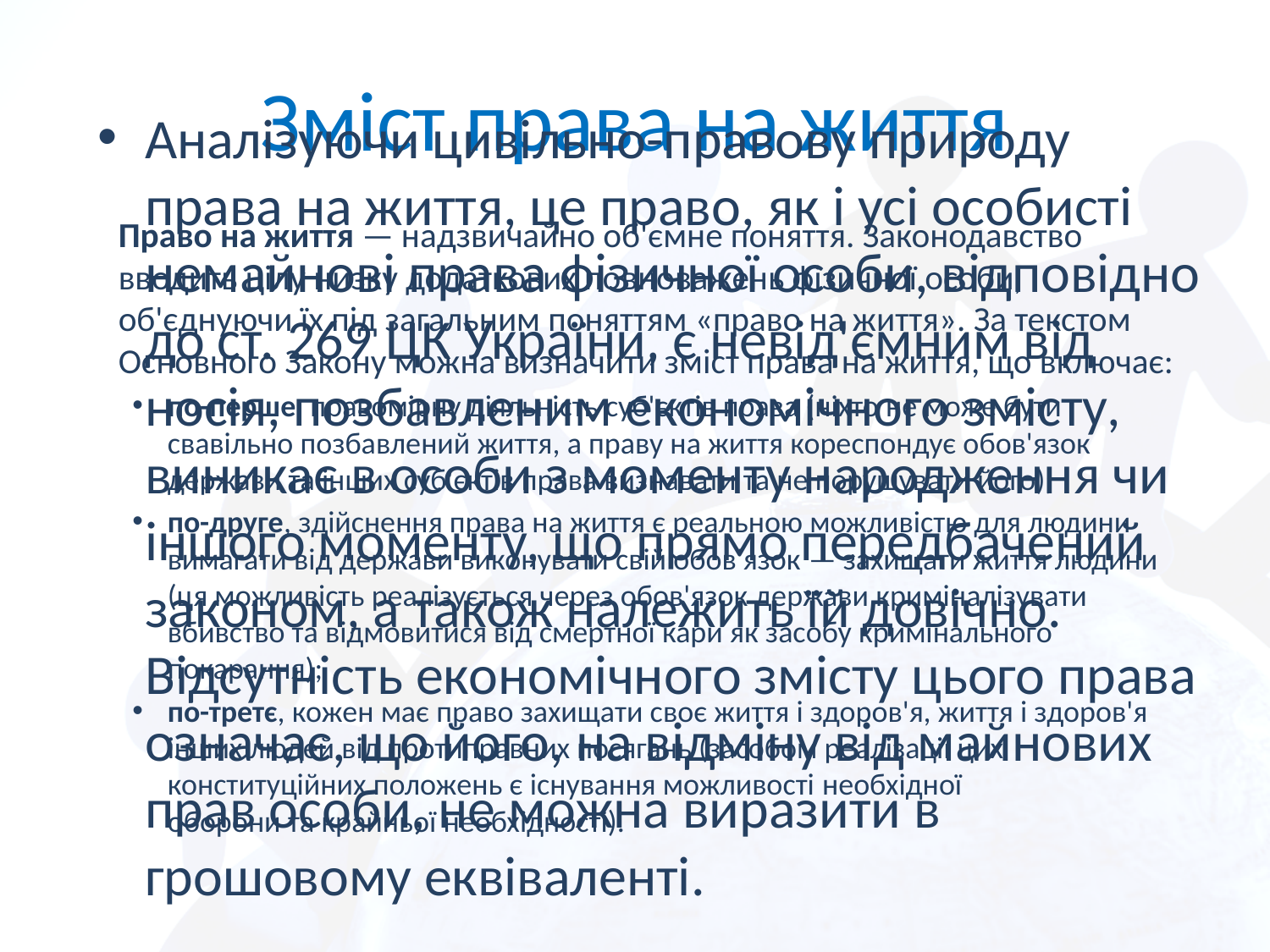

# Зміст права на життя
Аналізуючи цивільно-правову природу права на життя, це право, як і усі особисті немайнові права фізичної особи, відповідно до ст. 269 ЦК України, є невід'ємним від носія, позбавленим економічного змісту, виникає в особи з моменту народження чи іншого моменту, що прямо передбачений законом, а також належить їй довічно. Відсутність економічного змісту цього права означає, що його, на відміну від майнових прав особи, не можна виразити в грошовому еквіваленті.
	Право на життя — надзвичайно об'ємне поняття. Законодавство вводить цілу низку додаткових повноважень фізичної особи, об'єднуючи їх під загальним поняттям «право на життя». За текстом Основного Закону можна визначити зміст права на життя, що включає:
по-перше, правомірну діяльність суб'єктів права (ніхто не може бути свавільно позбавлений життя, а праву на життя кореспондує обов'язок держави та інших суб'єктів права визнавати та не порушувати його);
по-друге, здійснення права на життя є реальною можливістю для людини вимагати від держави виконувати свій обов'язок — захищати життя людини (ця можливість реалізується через обов'язок держави криміналізувати вбивство та відмовитися від смертної кари як засобу кримінального покарання);
по-третє, кожен має право захищати своє життя і здоров'я, життя і здоров'я інших людей від протиправних посягань (засобом реалізації цих конституційних положень є існування можливості необхідної оборони та крайньої необхідності).